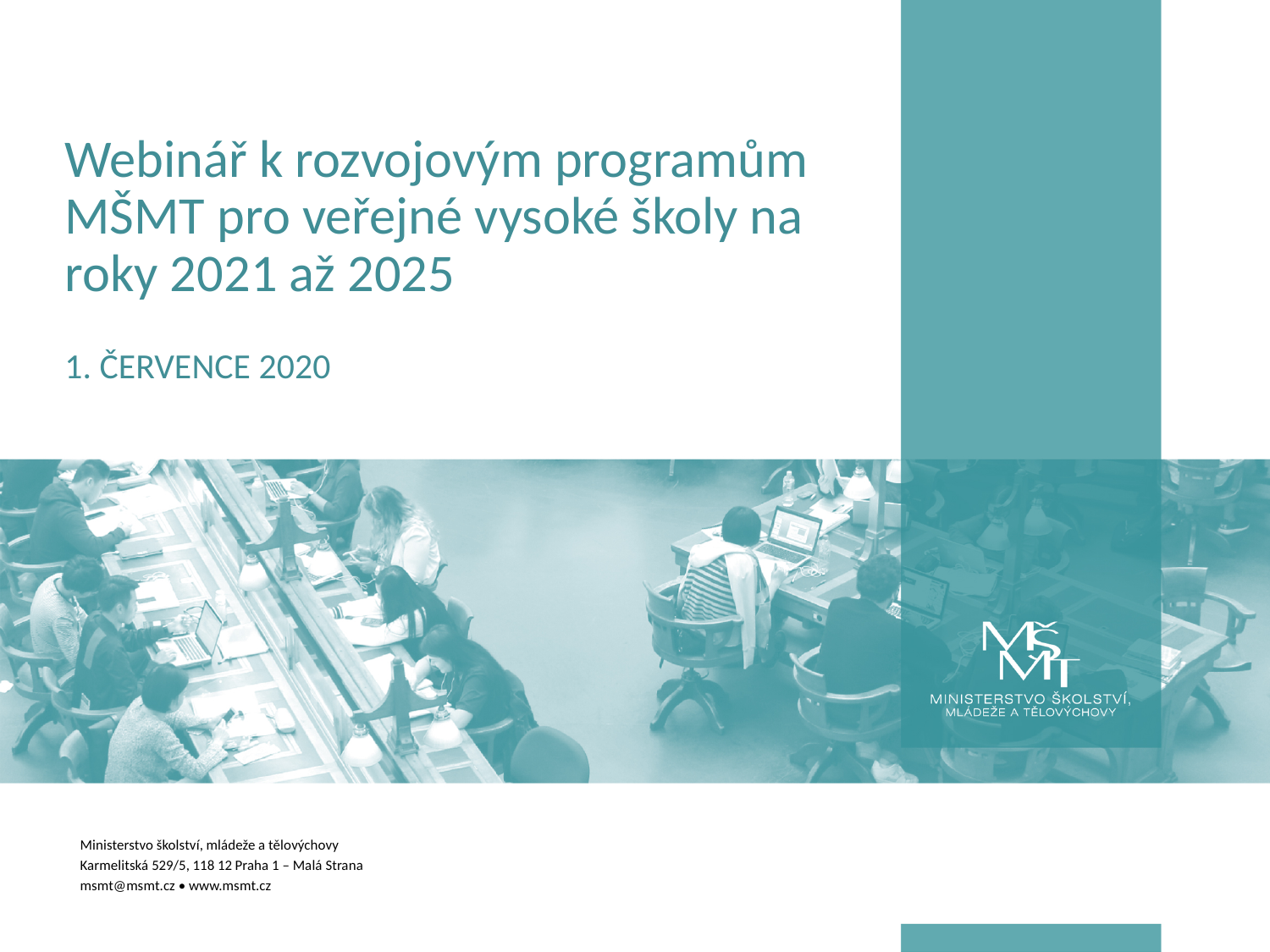

# Webinář k rozvojovým programům MŠMT pro veřejné vysoké školy na roky 2021 až 2025 1. ČERVENCE 2020
Ministerstvo školství, mládeže a tělovýchovy
Karmelitská 529/5, 118 12 Praha 1 – Malá Strana
msmt@msmt.cz • www.msmt.cz